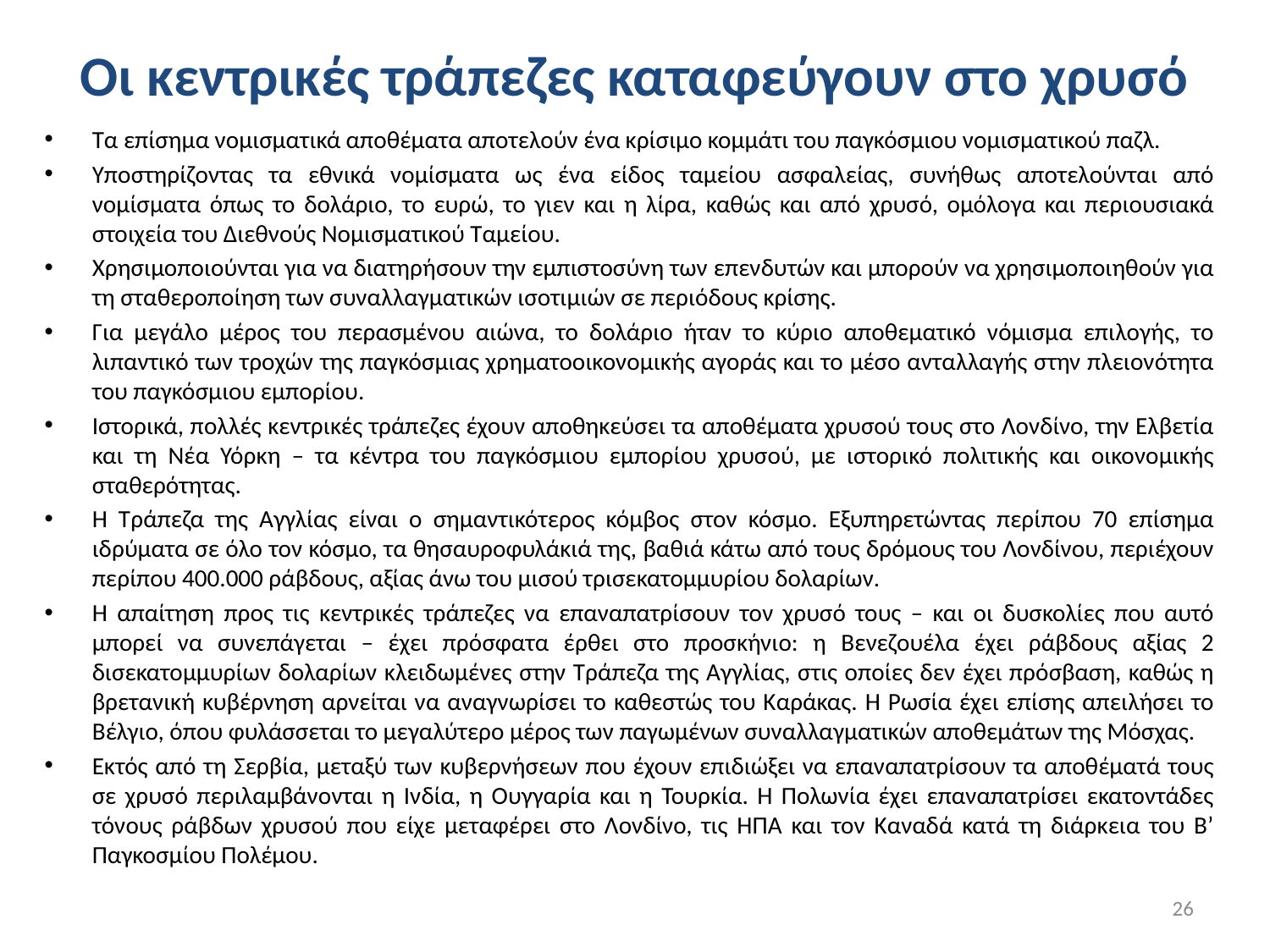

# Οι κεντρικές τράπεζες καταφεύγουν στο χρυσό
Τα επίσημα νομισματικά αποθέματα αποτελούν ένα κρίσιμο κομμάτι του παγκόσμιου νομισματικού παζλ.
Υποστηρίζοντας τα εθνικά νομίσματα ως ένα είδος ταμείου ασφαλείας, συνήθως αποτελούνται από νομίσματα όπως το δολάριο, το ευρώ, το γιεν και η λίρα, καθώς και από χρυσό, ομόλογα και περιουσιακά στοιχεία του Διεθνούς Νομισματικού Ταμείου.
Χρησιμοποιούνται για να διατηρήσουν την εμπιστοσύνη των επενδυτών και μπορούν να χρησιμοποιηθούν για τη σταθεροποίηση των συναλλαγματικών ισοτιμιών σε περιόδους κρίσης.
Για μεγάλο μέρος του περασμένου αιώνα, το δολάριο ήταν το κύριο αποθεματικό νόμισμα επιλογής, το λιπαντικό των τροχών της παγκόσμιας χρηματοοικονομικής αγοράς και το μέσο ανταλλαγής στην πλειονότητα του παγκόσμιου εμπορίου.
Ιστορικά, πολλές κεντρικές τράπεζες έχουν αποθηκεύσει τα αποθέματα χρυσού τους στο Λονδίνο, την Ελβετία και τη Νέα Υόρκη – τα κέντρα του παγκόσμιου εμπορίου χρυσού, με ιστορικό πολιτικής και οικονομικής σταθερότητας.
Η Τράπεζα της Αγγλίας είναι ο σημαντικότερος κόμβος στον κόσμο. Εξυπηρετώντας περίπου 70 επίσημα ιδρύματα σε όλο τον κόσμο, τα θησαυροφυλάκιά της, βαθιά κάτω από τους δρόμους του Λονδίνου, περιέχουν περίπου 400.000 ράβδους, αξίας άνω του μισού τρισεκατομμυρίου δολαρίων.
Η απαίτηση προς τις κεντρικές τράπεζες να επαναπατρίσουν τον χρυσό τους – και οι δυσκολίες που αυτό μπορεί να συνεπάγεται – έχει πρόσφατα έρθει στο προσκήνιο: η Βενεζουέλα έχει ράβδους αξίας 2 δισεκατομμυρίων δολαρίων κλειδωμένες στην Τράπεζα της Αγγλίας, στις οποίες δεν έχει πρόσβαση, καθώς η βρετανική κυβέρνηση αρνείται να αναγνωρίσει το καθεστώς του Καράκας. Η Ρωσία έχει επίσης απειλήσει το Βέλγιο, όπου φυλάσσεται το μεγαλύτερο μέρος των παγωμένων συναλλαγματικών αποθεμάτων της Μόσχας.
Εκτός από τη Σερβία, μεταξύ των κυβερνήσεων που έχουν επιδιώξει να επαναπατρίσουν τα αποθέματά τους σε χρυσό περιλαμβάνονται η Ινδία, η Ουγγαρία και η Τουρκία. Η Πολωνία έχει επαναπατρίσει εκατοντάδες τόνους ράβδων χρυσού που είχε μεταφέρει στο Λονδίνο, τις ΗΠΑ και τον Καναδά κατά τη διάρκεια του Β’ Παγκοσμίου Πολέμου.
26